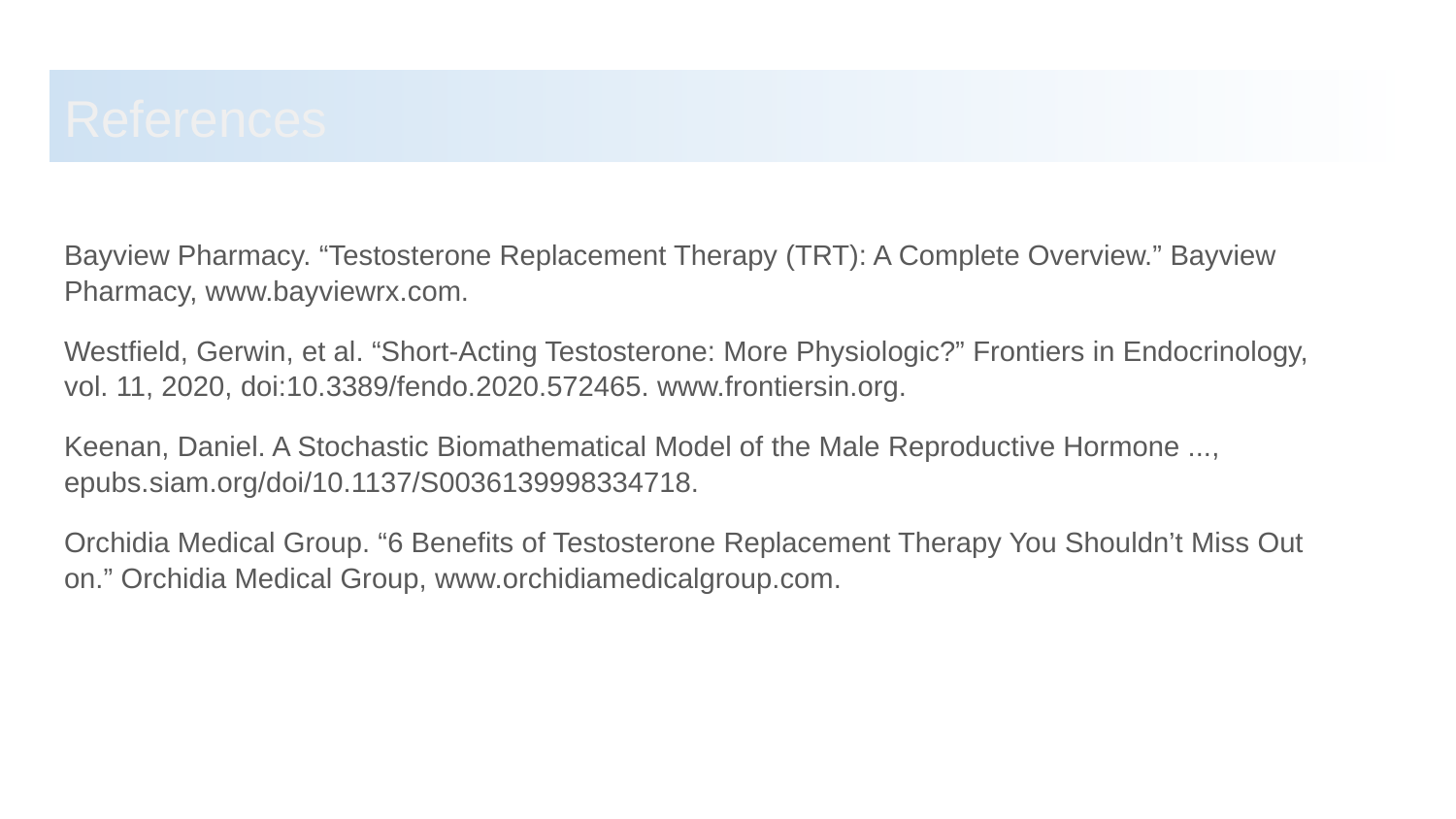

# References
Bayview Pharmacy. “Testosterone Replacement Therapy (TRT): A Complete Overview.” Bayview Pharmacy, www.bayviewrx.com.
Westfield, Gerwin, et al. “Short-Acting Testosterone: More Physiologic?” Frontiers in Endocrinology, vol. 11, 2020, doi:10.3389/fendo.2020.572465. www.frontiersin.org.
Keenan, Daniel. A Stochastic Biomathematical Model of the Male Reproductive Hormone ..., epubs.siam.org/doi/10.1137/S0036139998334718.
Orchidia Medical Group. “6 Benefits of Testosterone Replacement Therapy You Shouldn’t Miss Out on.” Orchidia Medical Group, www.orchidiamedicalgroup.com.